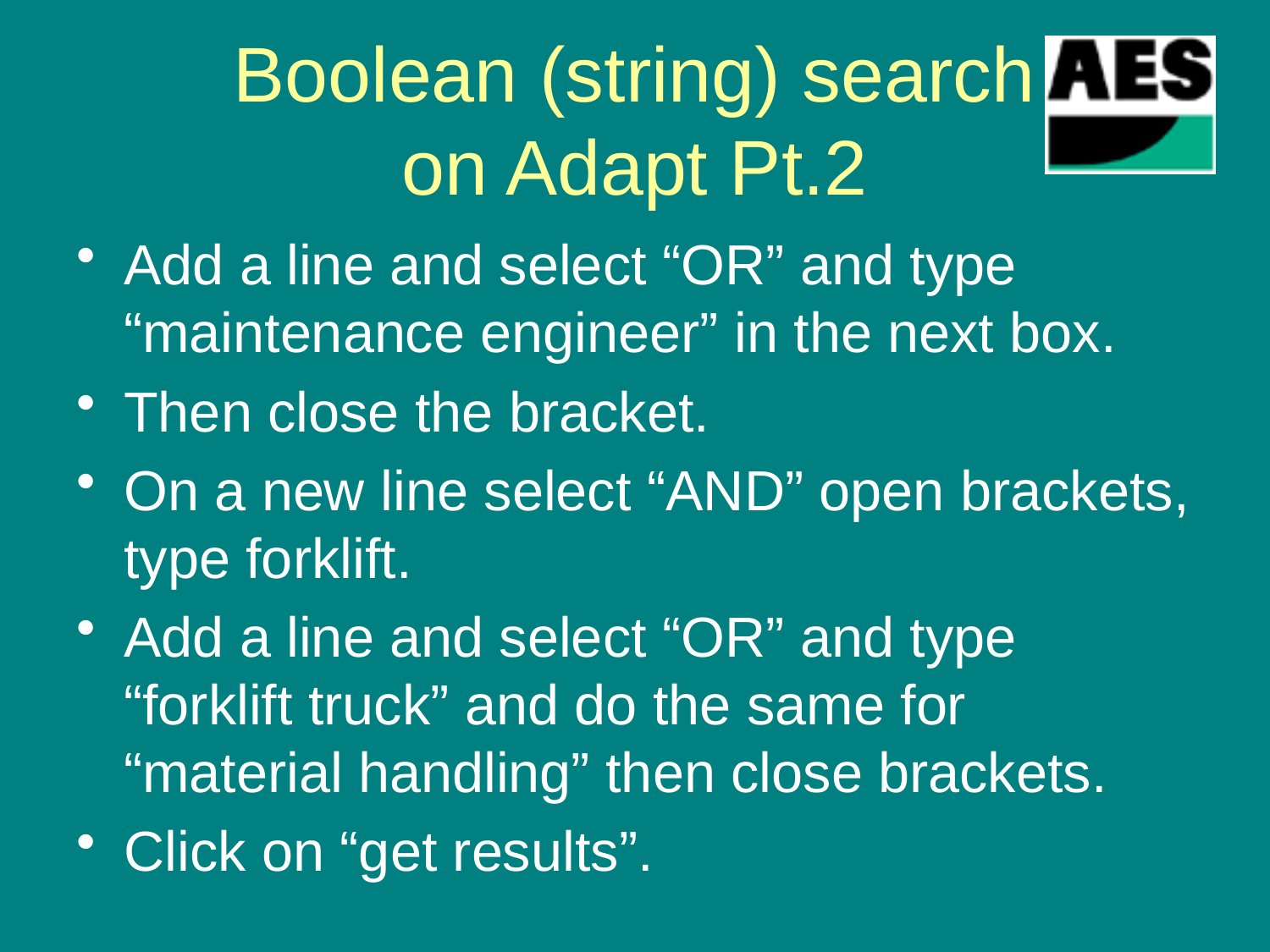

# Boolean (string) search on Adapt Pt.2
Add a line and select “OR” and type “maintenance engineer” in the next box.
Then close the bracket.
On a new line select “AND” open brackets, type forklift.
Add a line and select “OR” and type “forklift truck” and do the same for “material handling” then close brackets.
Click on “get results”.